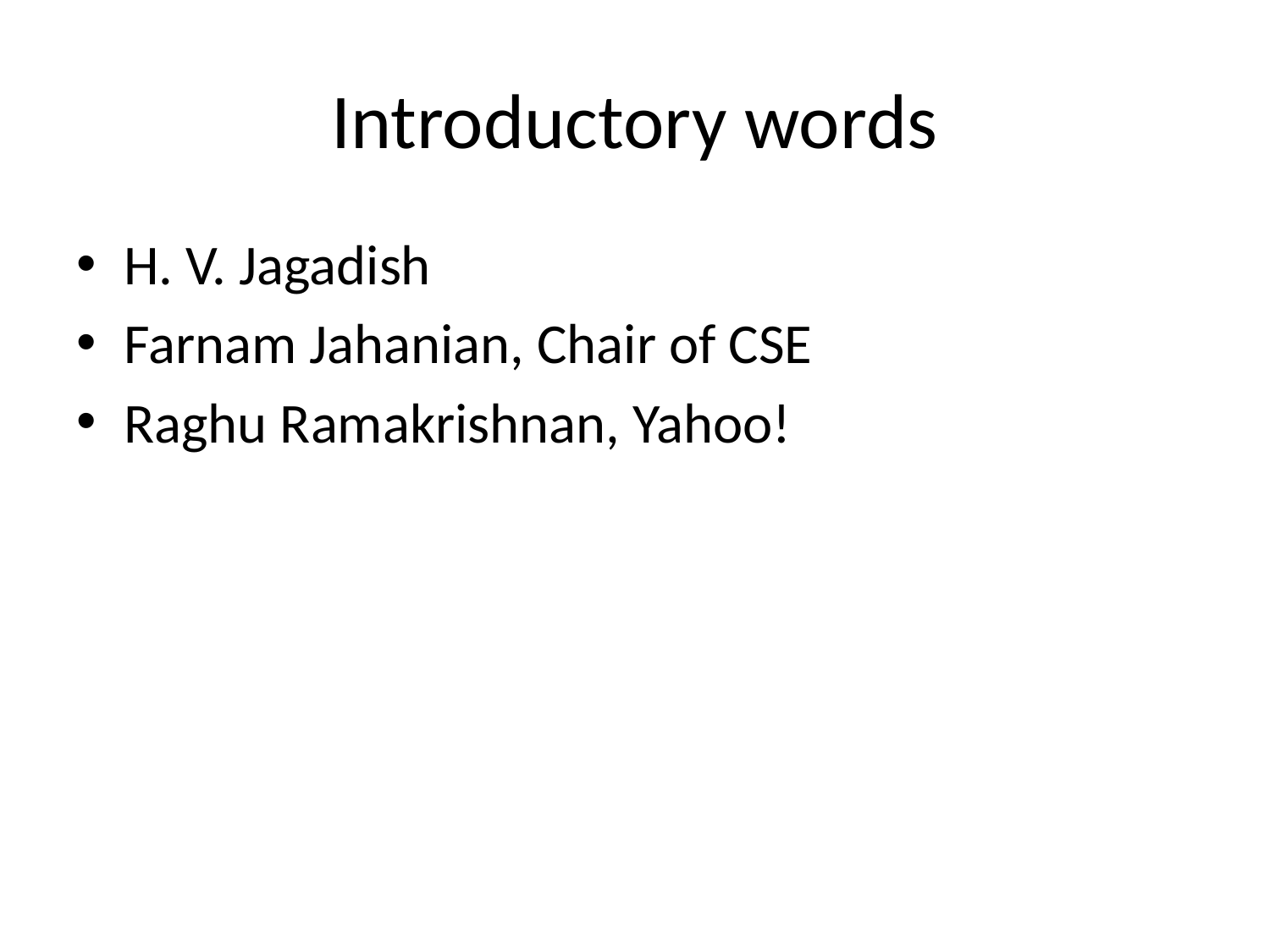

# Introductory words
H. V. Jagadish
Farnam Jahanian, Chair of CSE
Raghu Ramakrishnan, Yahoo!